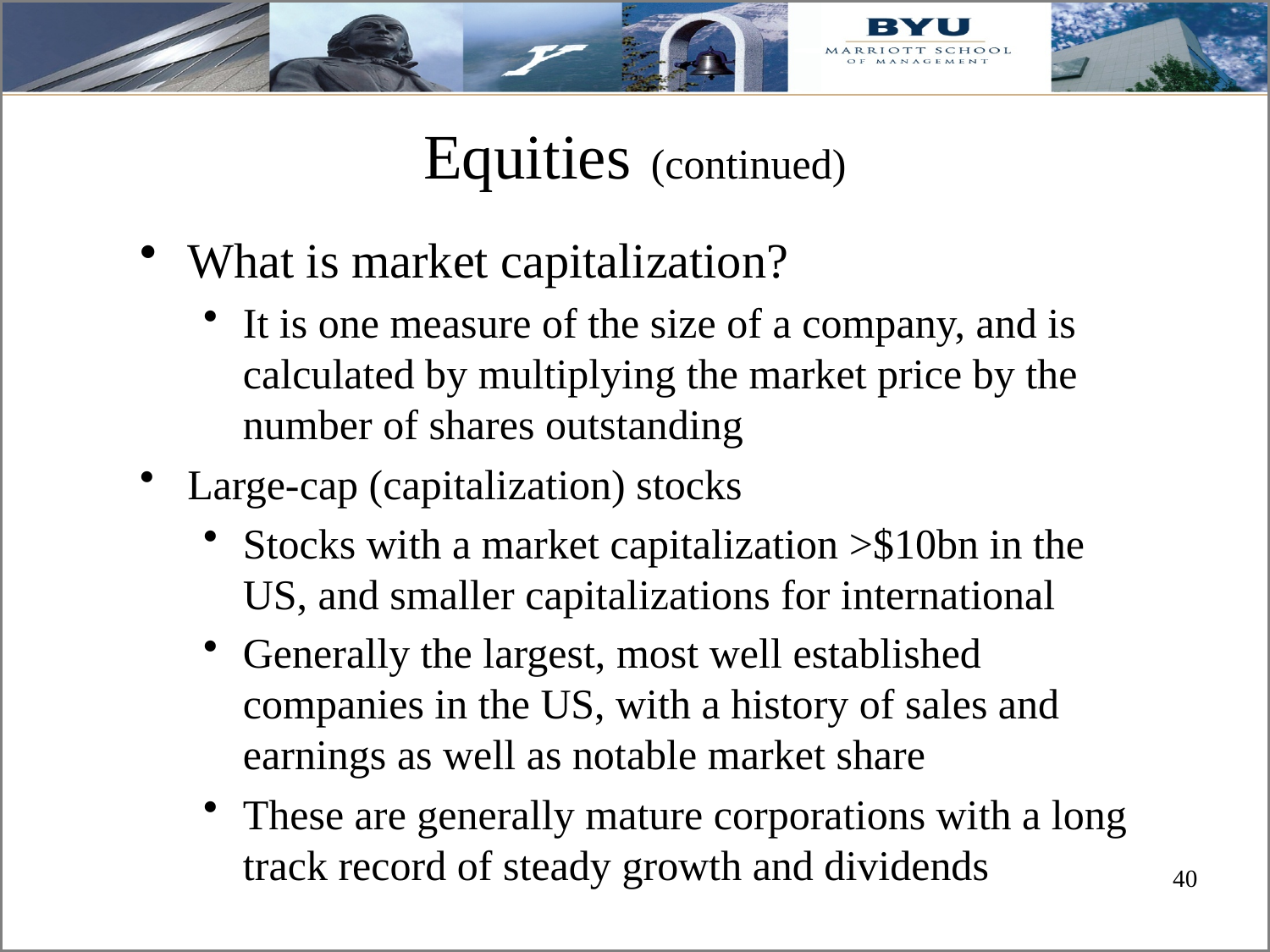

# Equities (continued)
What is market capitalization?
It is one measure of the size of a company, and is calculated by multiplying the market price by the number of shares outstanding
Large-cap (capitalization) stocks
Stocks with a market capitalization >$10bn in the US, and smaller capitalizations for international
Generally the largest, most well established companies in the US, with a history of sales and earnings as well as notable market share
These are generally mature corporations with a long track record of steady growth and dividends